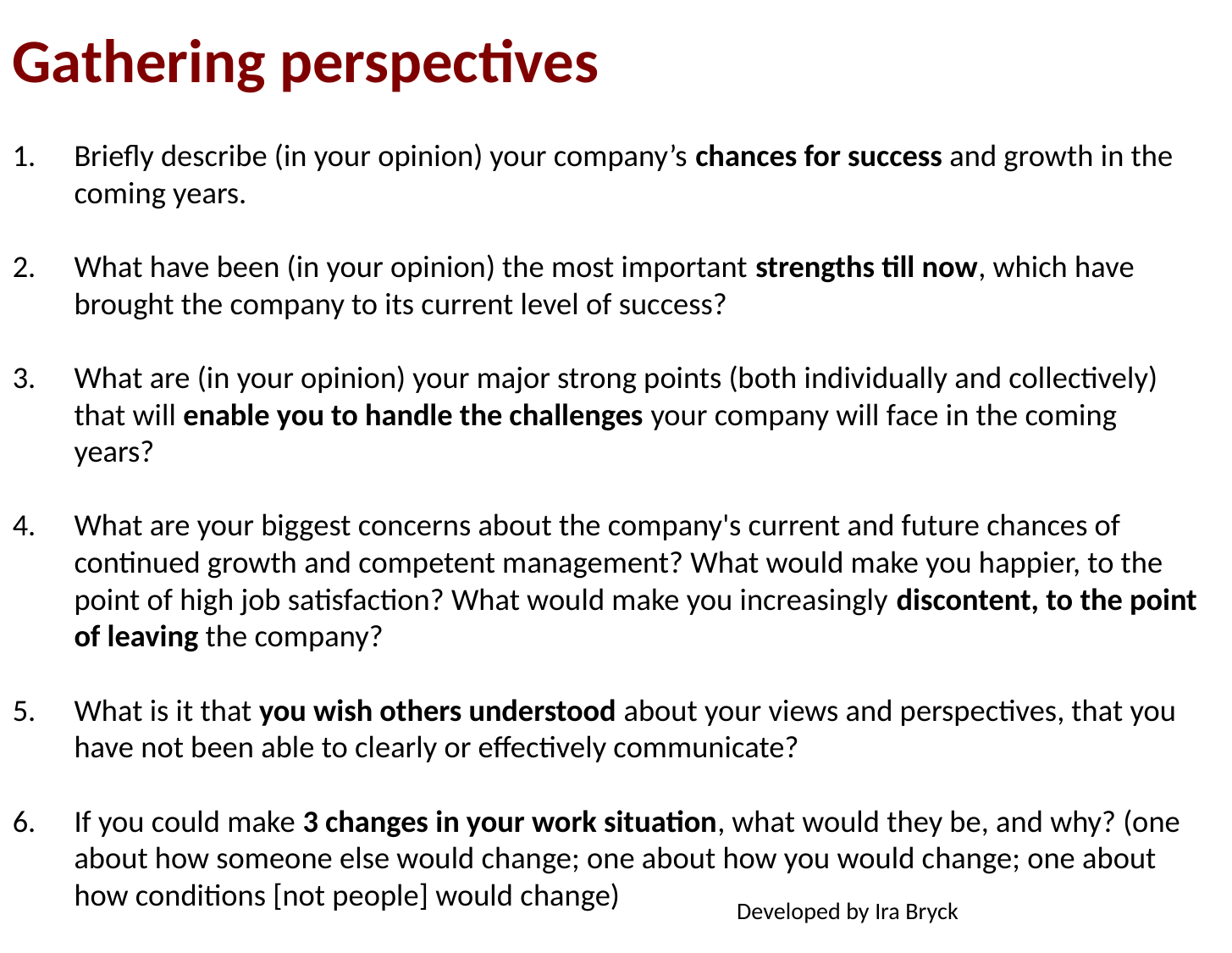

Gathering perspectives

Briefly describe (in your opinion) your company’s chances for success and growth in the coming years.

What have been (in your opinion) the most important strengths till now, which have brought the company to its current level of success?

What are (in your opinion) your major strong points (both individually and collectively) that will enable you to handle the challenges your company will face in the coming years?

What are your biggest concerns about the company's current and future chances of continued growth and competent management? What would make you happier, to the point of high job satisfaction? What would make you increasingly discontent, to the point of leaving the company?

What is it that you wish others understood about your views and perspectives, that you have not been able to clearly or effectively communicate?

If you could make 3 changes in your work situation, what would they be, and why? (one about how someone else would change; one about how you would change; one about how conditions [not people] would change)
Developed by Ira Bryck